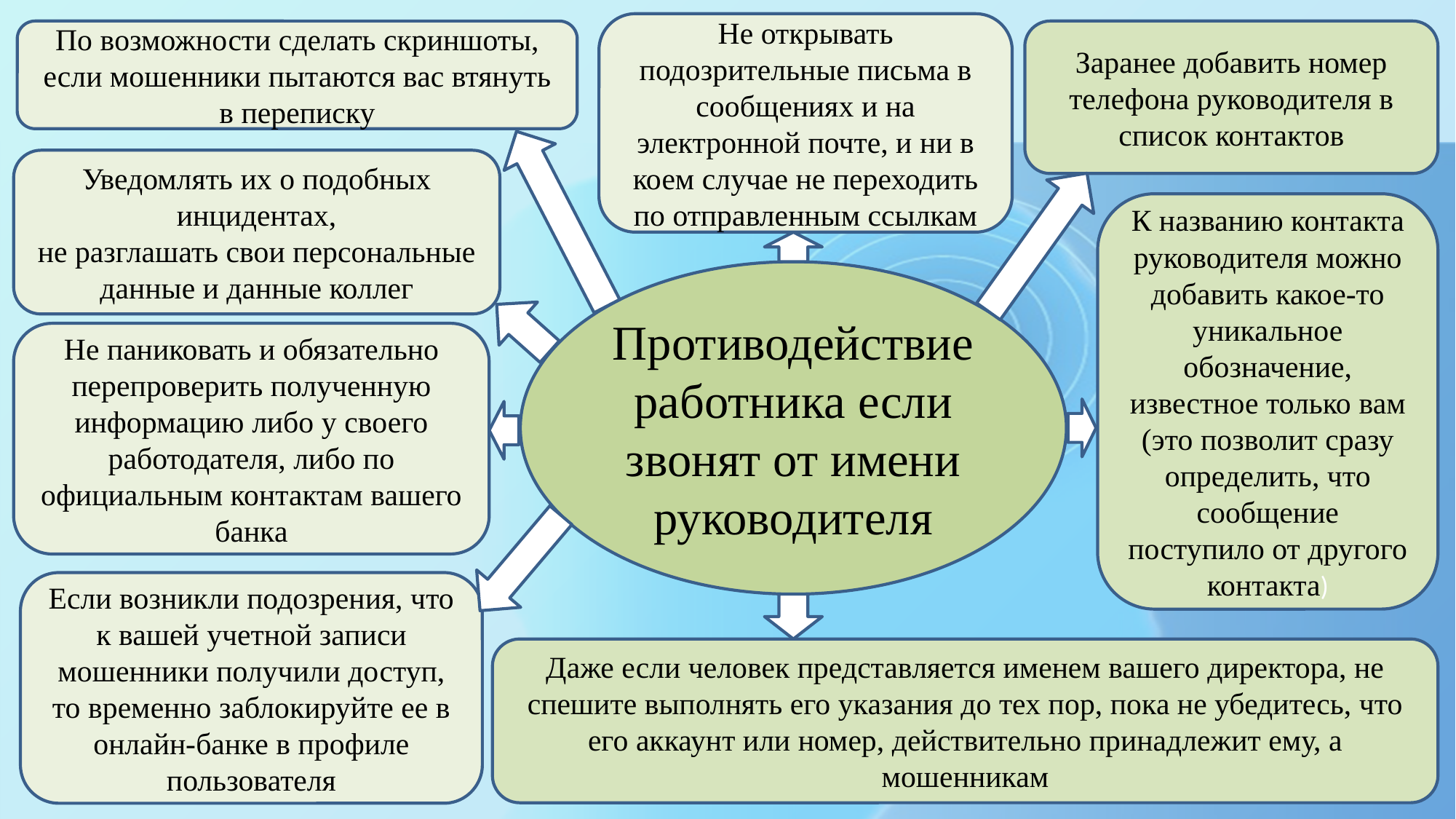

Не открывать подозрительные письма в сообщениях и на электронной почте, и ни в коем случае не переходить по отправленным ссылкам
По возможности сделать скриншоты, если мошенники пытаются вас втянуть в переписку
Заранее добавить номер телефона руководителя в список контактов
Уведомлять их о подобных инцидентах,
не разглашать свои персональные данные и данные коллег

К названию контакта руководителя можно добавить какое-то уникальное обозначение, известное только вам (это позволит сразу определить, что сообщение поступило от другого контакта)

Противодействие работника если звонят от имени руководителя

Не паниковать и обязательно перепроверить полученную информацию либо у своего работодателя, либо по официальным контактам вашего банка

Если возникли подозрения, что к вашей учетной записи мошенники получили доступ, то временно заблокируйте ее в онлайн-банке в профиле пользователя

Даже если человек представляется именем вашего директора, не спешите выполнять его указания до тех пор, пока не убедитесь, что его аккаунт или номер, действительно принадлежит ему, а мошенникам